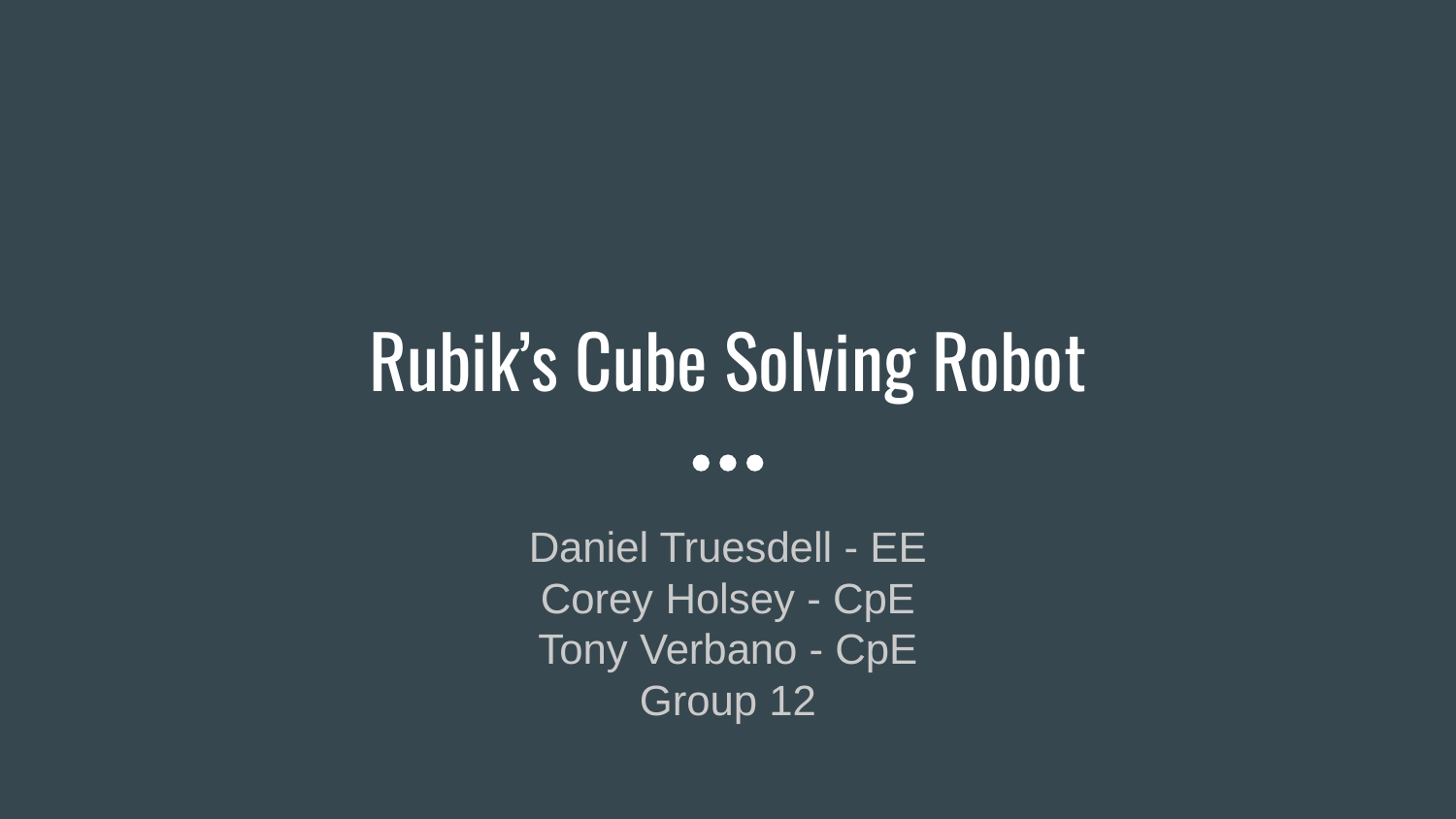

# Rubik’s Cube Solving Robot
Daniel Truesdell - EE
Corey Holsey - CpE
Tony Verbano - CpE
Group 12